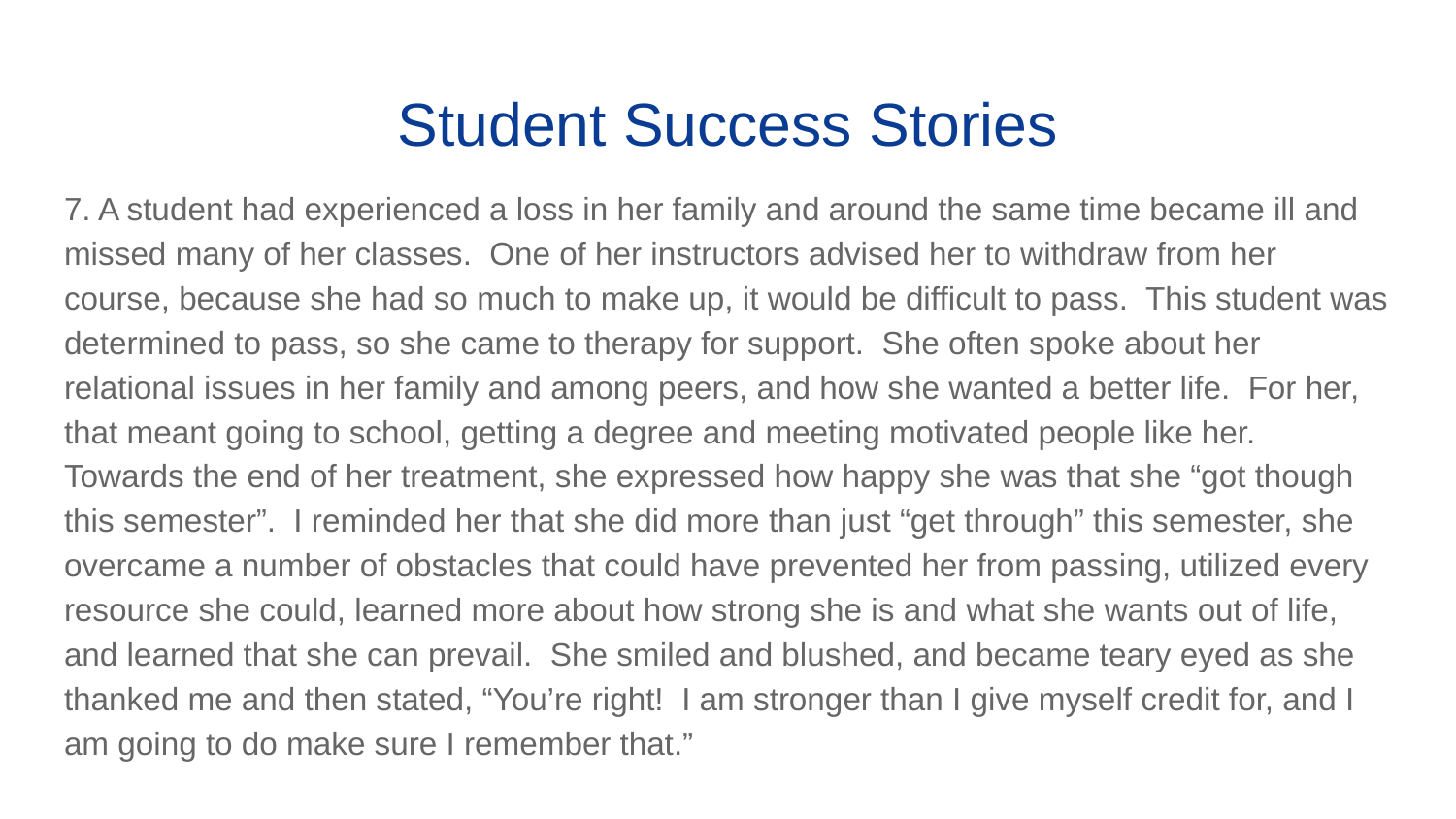

# Student Success Stories
7. A student had experienced a loss in her family and around the same time became ill and missed many of her classes.  One of her instructors advised her to withdraw from her course, because she had so much to make up, it would be difficult to pass.  This student was determined to pass, so she came to therapy for support.  She often spoke about her relational issues in her family and among peers, and how she wanted a better life.  For her, that meant going to school, getting a degree and meeting motivated people like her.  Towards the end of her treatment, she expressed how happy she was that she “got though this semester”.  I reminded her that she did more than just “get through” this semester, she overcame a number of obstacles that could have prevented her from passing, utilized every resource she could, learned more about how strong she is and what she wants out of life, and learned that she can prevail.  She smiled and blushed, and became teary eyed as she thanked me and then stated, “You’re right!  I am stronger than I give myself credit for, and I am going to do make sure I remember that.”